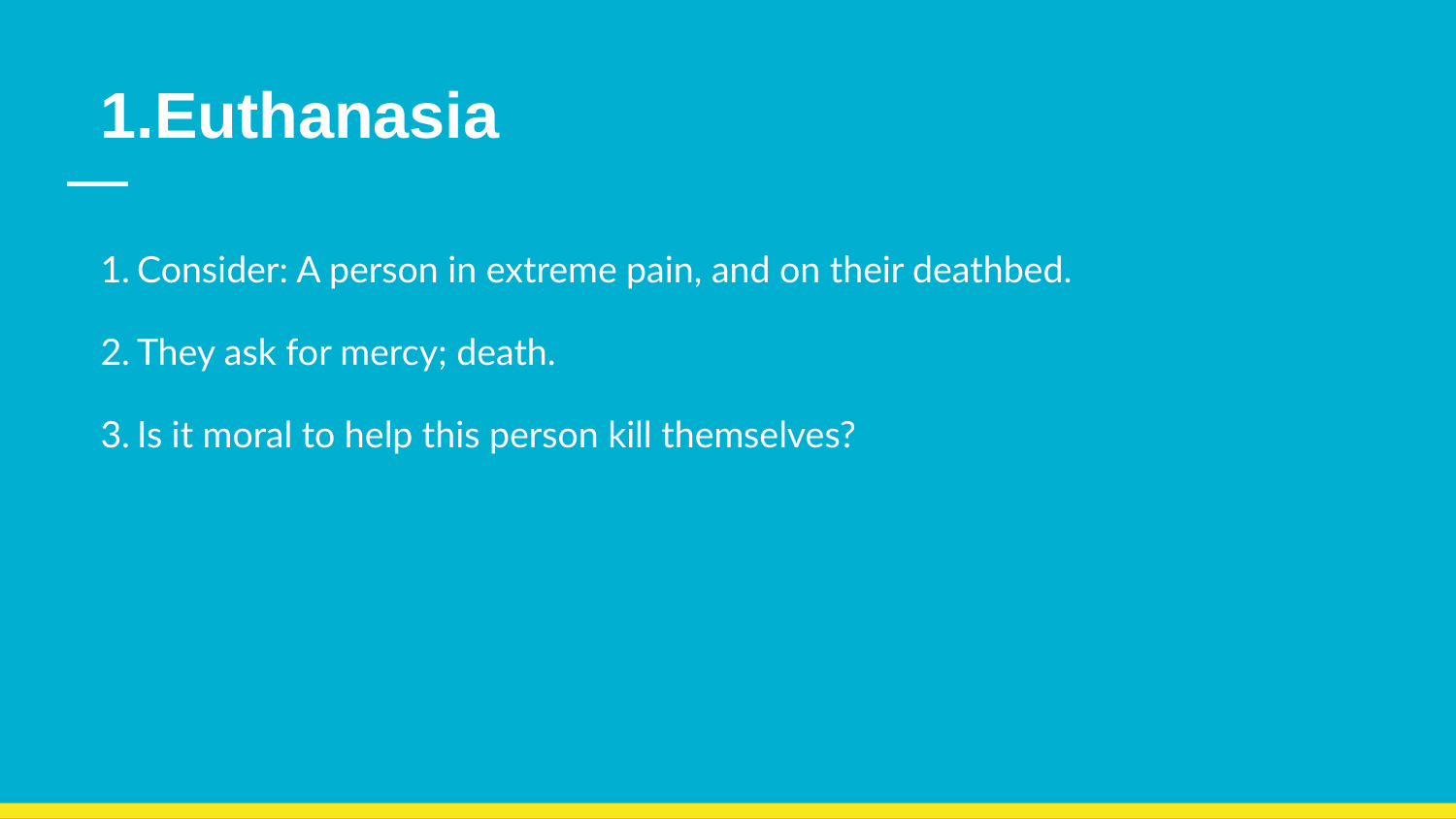

# Euthanasia
Consider: A person in extreme pain, and on their deathbed.
They ask for mercy; death.
Is it moral to help this person kill themselves?